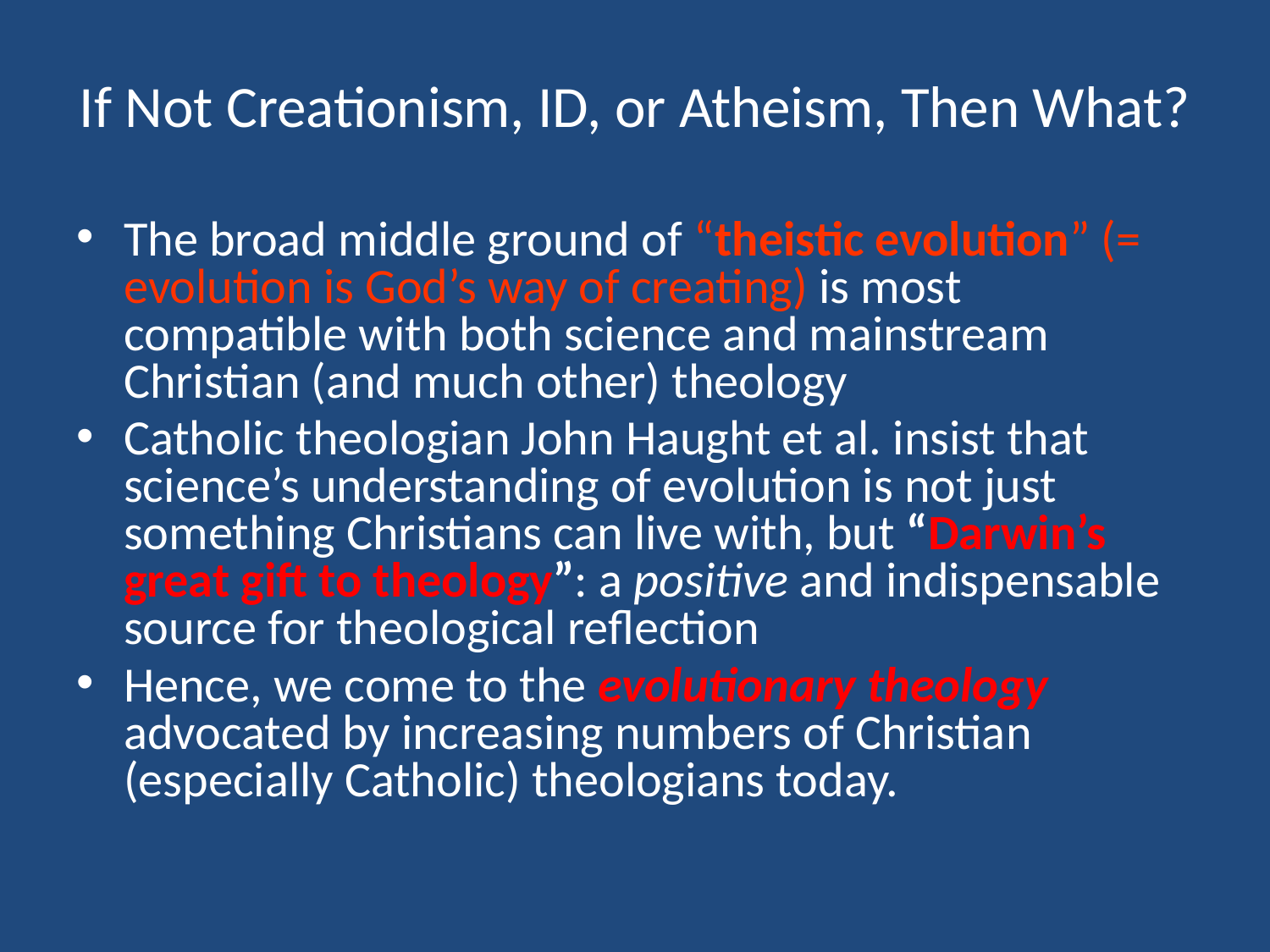

# If Not Creationism, ID, or Atheism, Then What?
The broad middle ground of “theistic evolution” (= evolution is God’s way of creating) is most compatible with both science and mainstream Christian (and much other) theology
Catholic theologian John Haught et al. insist that science’s understanding of evolution is not just something Christians can live with, but “Darwin’s great gift to theology”: a positive and indispensable source for theological reflection
Hence, we come to the evolutionary theology advocated by increasing numbers of Christian (especially Catholic) theologians today.